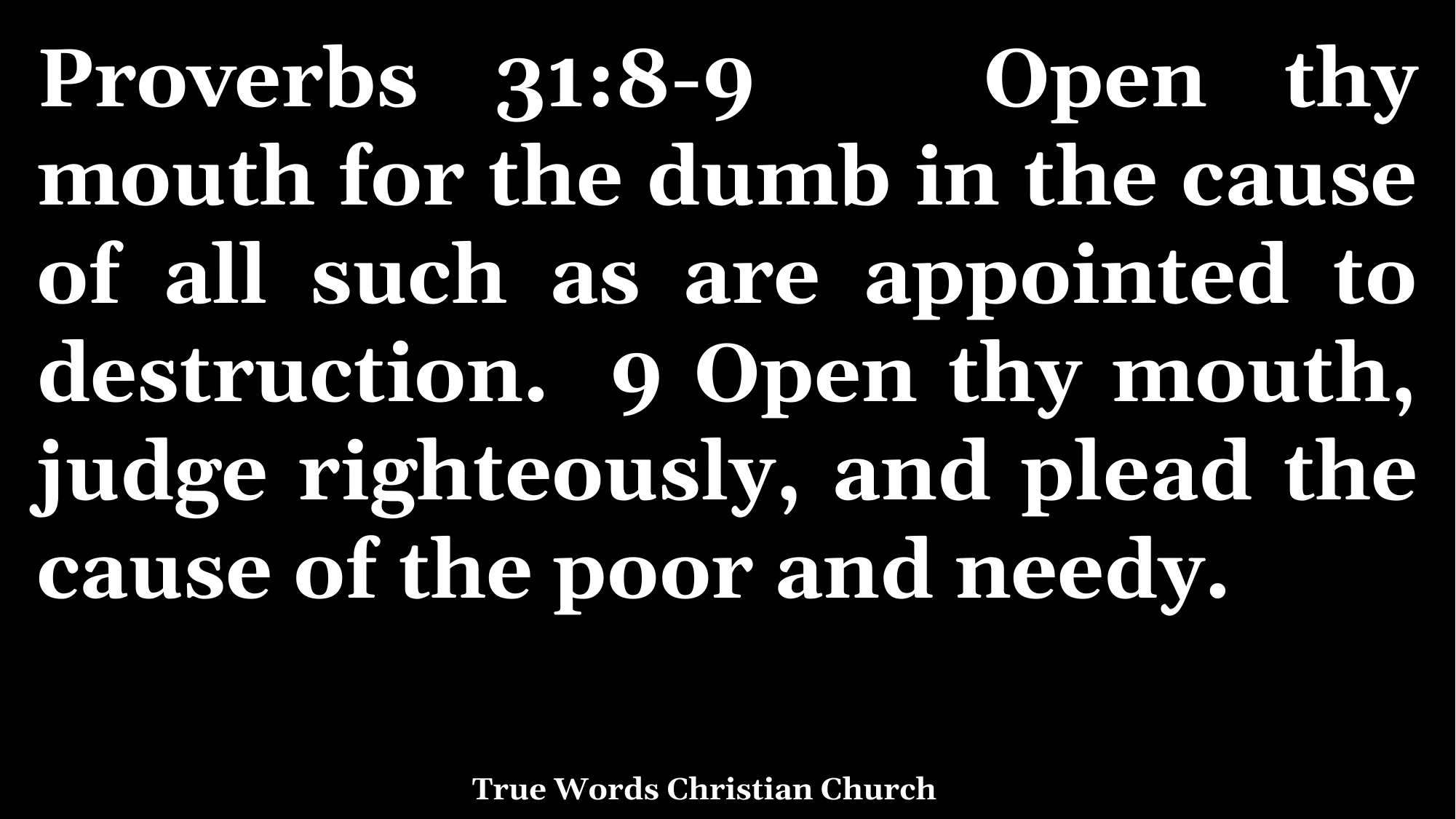

Proverbs 31:8-9   Open thy mouth for the dumb in the cause of all such as are appointed to destruction.  9 Open thy mouth, judge righteously, and plead the cause of the poor and needy.
True Words Christian Church